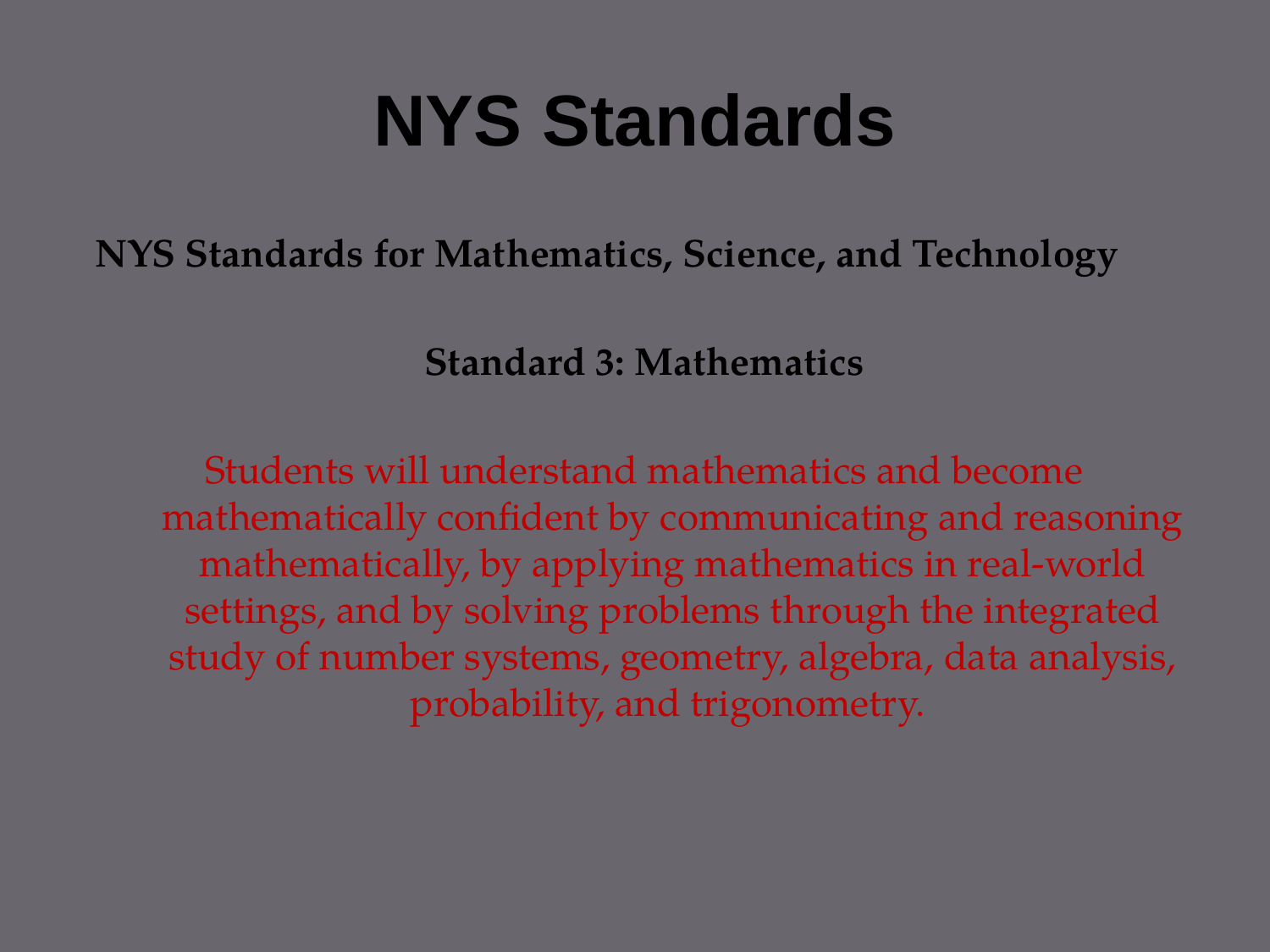

# NYS Standards
NYS Standards for Mathematics, Science, and Technology

Standard 3: Mathematics

Students will understand mathematics and become mathematically confident by communicating and reasoning mathematically, by applying mathematics in real-world settings, and by solving problems through the integrated study of number systems, geometry, algebra, data analysis, probability, and trigonometry.